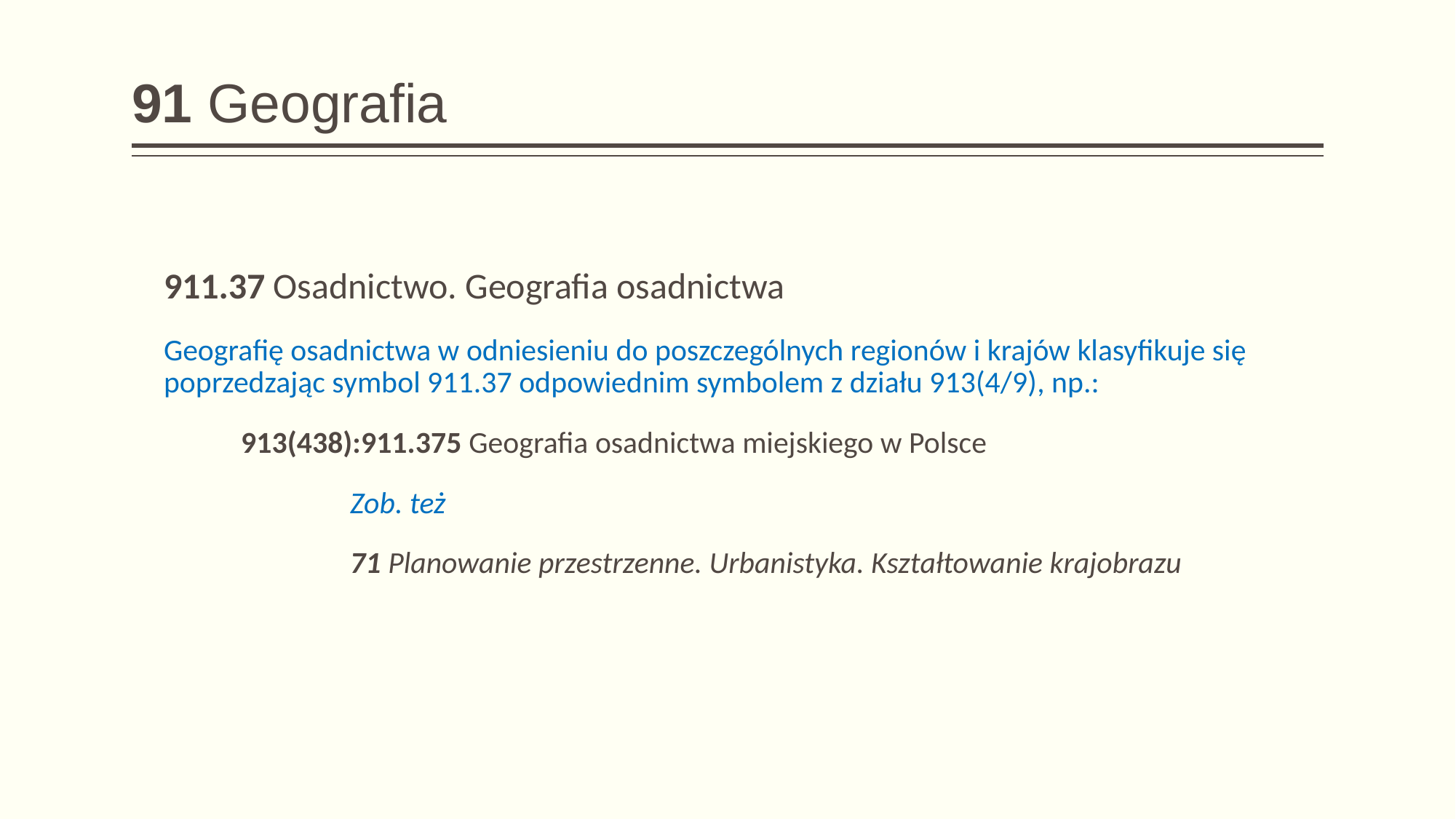

# 91 Geografia

911.37 Osadnictwo. Geografia osadnictwa
Geografię osadnictwa w odniesieniu do poszczególnych regionów i krajów klasyfikuje się poprzedzając symbol 911.37 odpowiednim symbolem z działu 913(4/9), np.:
	913(438):911.375 Geografia osadnictwa miejskiego w Polsce
		Zob. też
		71 Planowanie przestrzenne. Urbanistyka. Kształtowanie krajobrazu